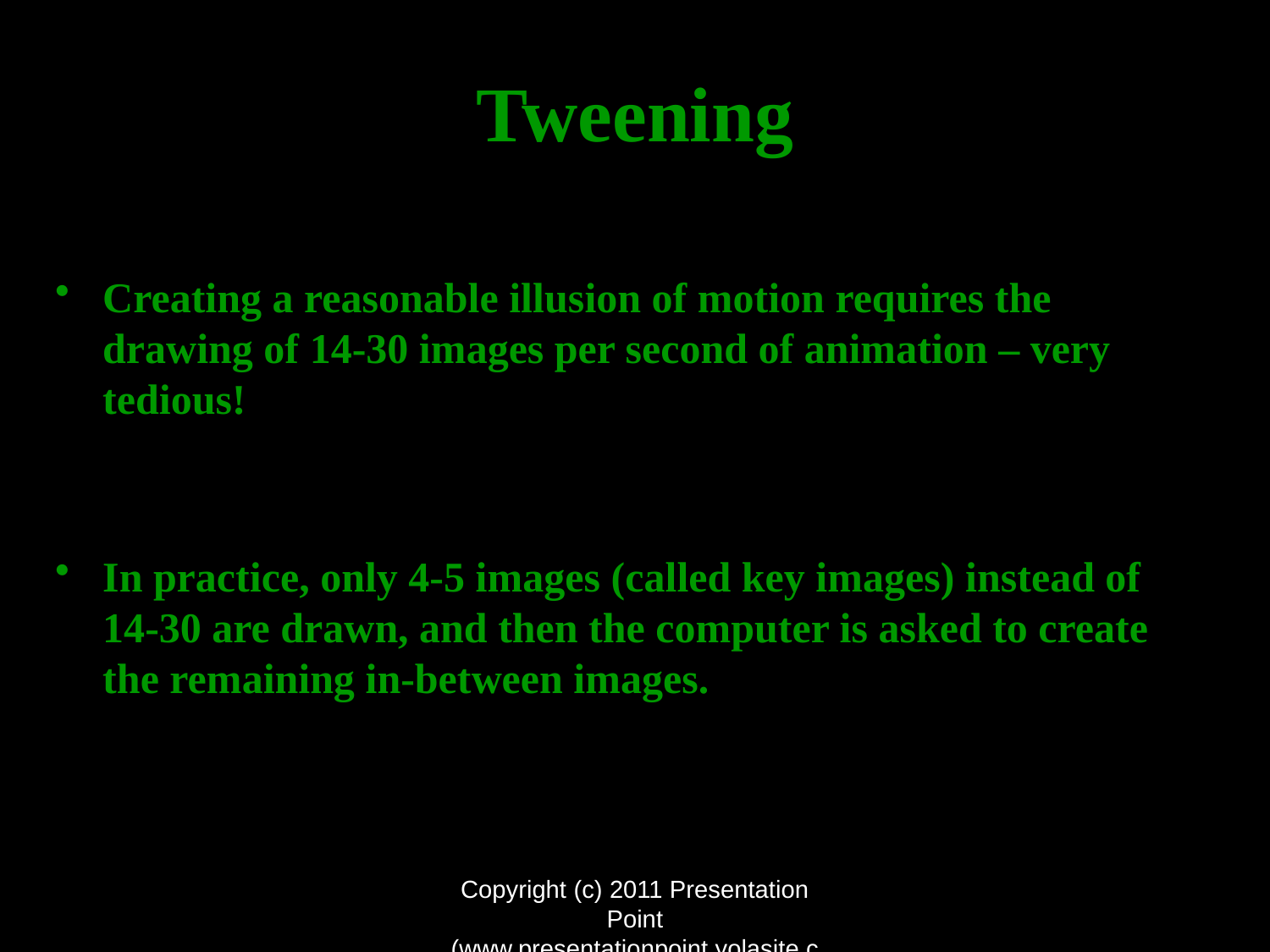

# Tweening
Creating a reasonable illusion of motion requires the drawing of 14-30 images per second of animation – very tedious!

In practice, only 4-5 images (called key images) instead of 14-30 are drawn, and then the computer is asked to create the remaining in-between images.
Copyright (c) 2011 Presentation Point (www.presentationpoint.yolasite.com)